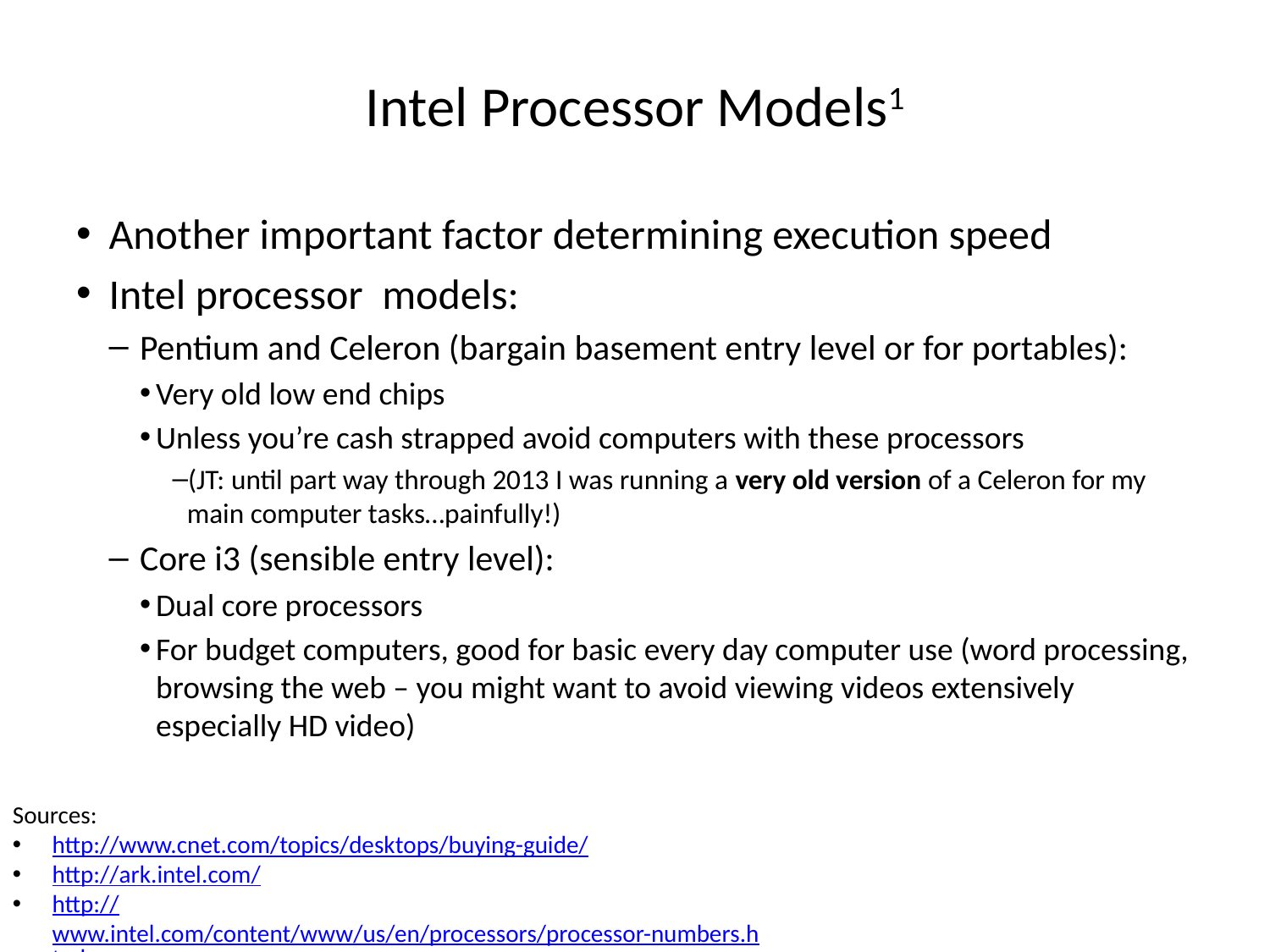

# Intel Processor Models1
Another important factor determining execution speed
Intel processor  models:
Pentium and Celeron (bargain basement entry level or for portables):
Very old low end chips
Unless you’re cash strapped avoid computers with these processors
(JT: until part way through 2013 I was running a very old version of a Celeron for my main computer tasks…painfully!)
Core i3 (sensible entry level):
Dual core processors
For budget computers, good for basic every day computer use (word processing, browsing the web – you might want to avoid viewing videos extensively especially HD video)
Sources:
http://www.cnet.com/topics/desktops/buying-guide/
http://ark.intel.com/
http://www.intel.com/content/www/us/en/processors/processor-numbers.html